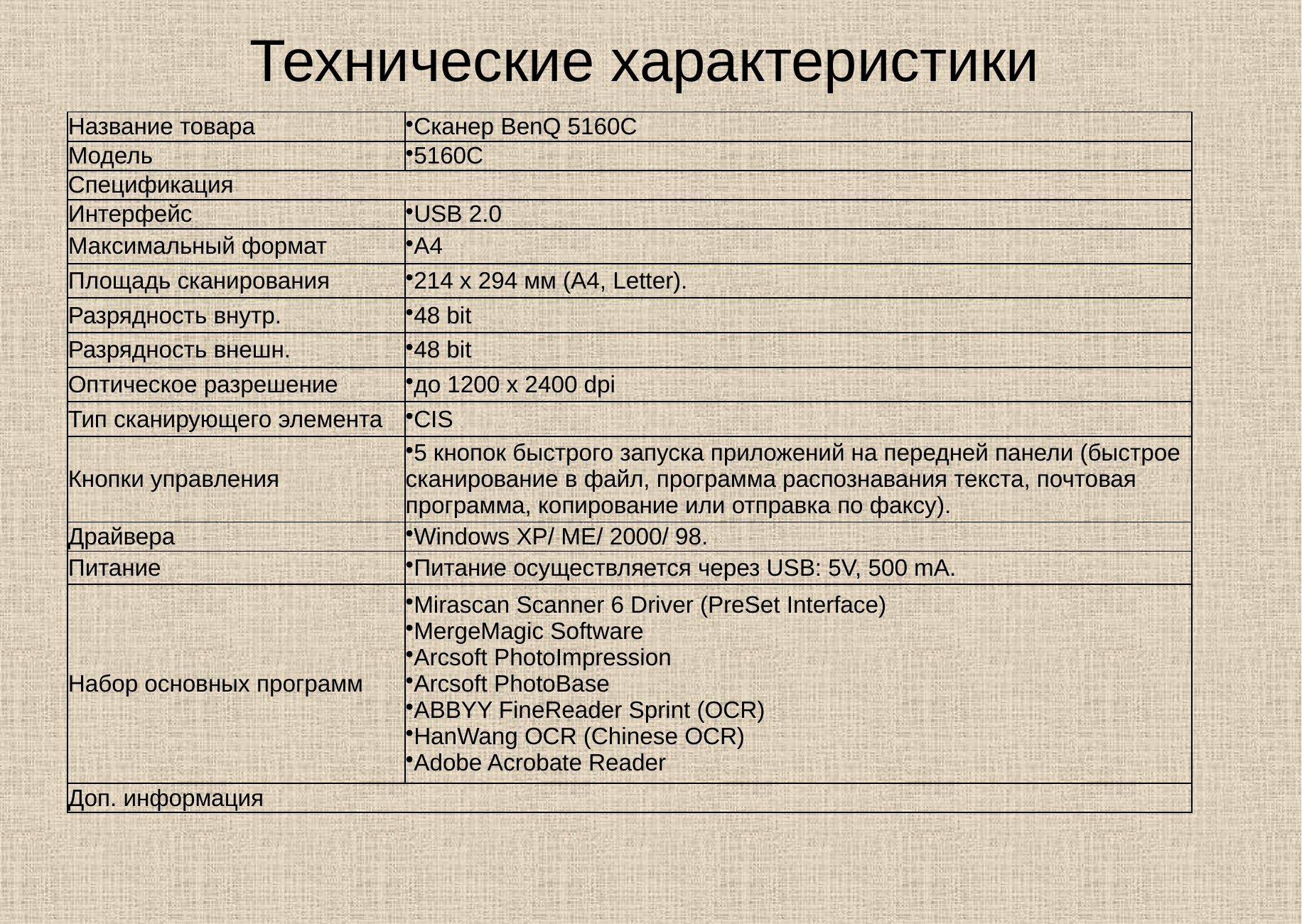

# Технические характеристики
| Название товара | Cканер BenQ 5160C |
| --- | --- |
| Модель | 5160C |
| Спецификация |  |
| Интерфейс | USB 2.0 |
| Максимальный формат | A4 |
| Площадь сканирования | 214 х 294 мм (А4, Letter). |
| Разрядность внутр. | 48 bit |
| Разрядность внешн. | 48 bit |
| Оптическое разрешение | до 1200 x 2400 dpi |
| Тип сканирующего элемента | CIS |
| Кнопки управления | 5 кнопок быстрого запуска приложений на передней панели (быстрое сканирование в файл, программа распознавания текста, почтовая программа, копирование или отправка по факсу). |
| Драйвера | Windows XP/ ME/ 2000/ 98. |
| Питание | Питание осуществляется через USB: 5V, 500 mA. |
| Набор основных программ | Mirascan Scanner 6 Driver (PreSet Interface) MergeMagic Software Arcsoft PhotoImpression Arcsoft PhotoBase ABBYY FineReader Sprint (OCR) HanWang OCR (Chinese OCR) Adobe Acrobate Reader |
| Доп. информация |  |